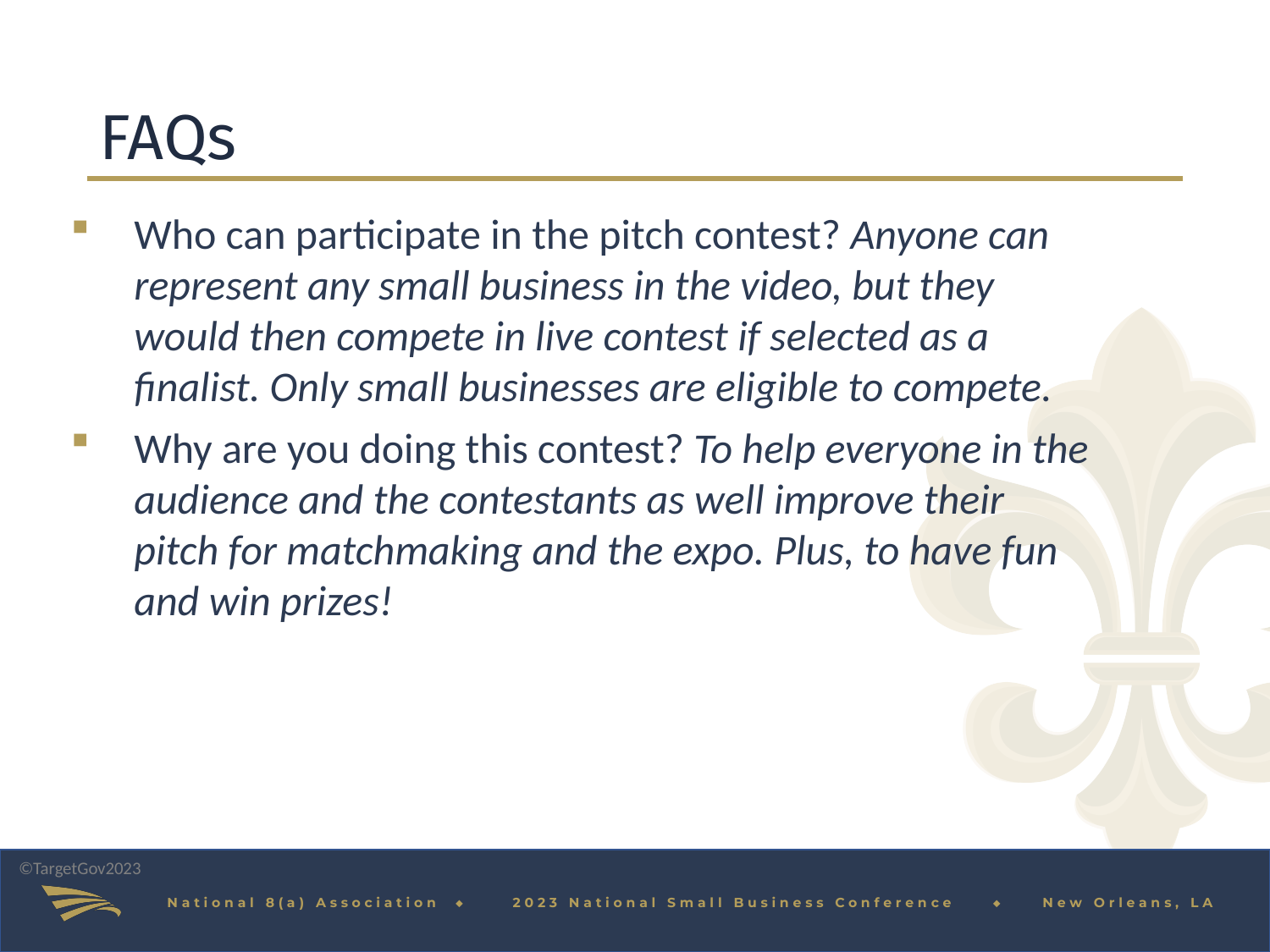

FAQs
Who can participate in the pitch contest? Anyone can represent any small business in the video, but they would then compete in live contest if selected as a finalist. Only small businesses are eligible to compete.
Why are you doing this contest? To help everyone in the audience and the contestants as well improve their pitch for matchmaking and the expo. Plus, to have fun and win prizes!